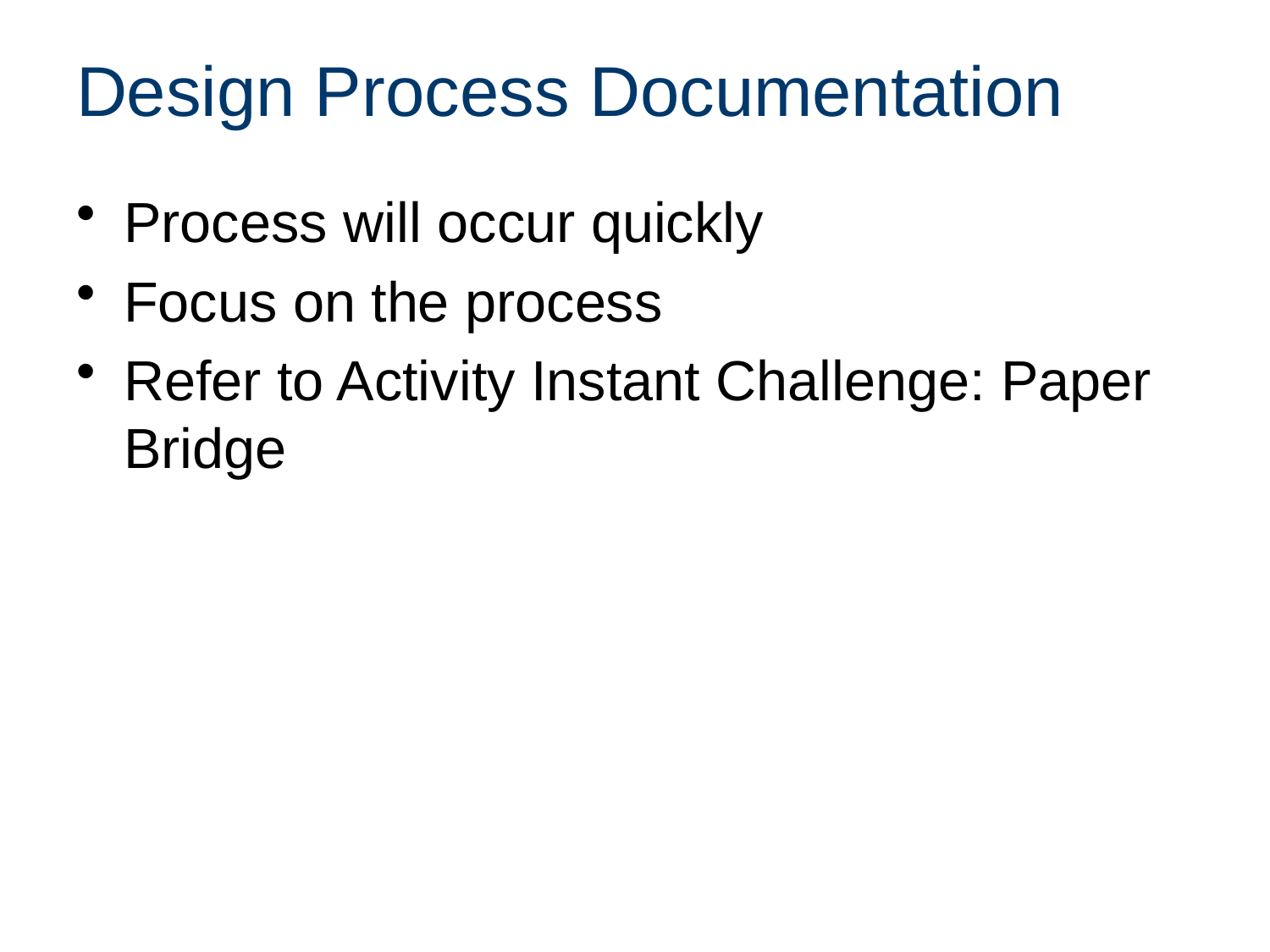

# Design Process Documentation
Process will occur quickly
Focus on the process
Refer to Activity Instant Challenge: Paper Bridge